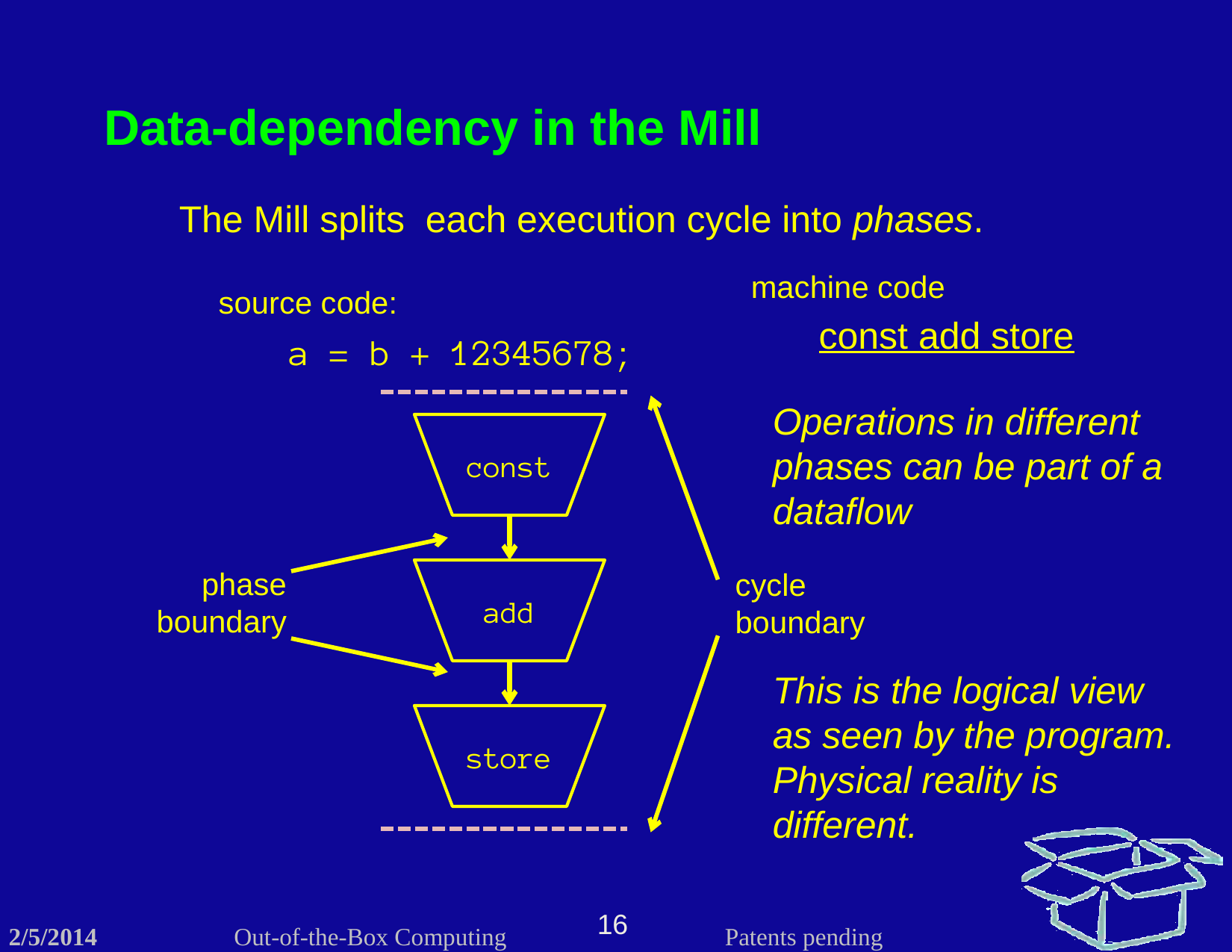

Data-dependency in the Mill
The Mill splits  each execution cycle into phases.
machine code
source code:
const add store
a = b + 12345678;
Operations in different phases can be part of a dataflow
const
phase boundary
add
cycle boundary
This is the logical view as seen by the program.
Physical reality is different.
store